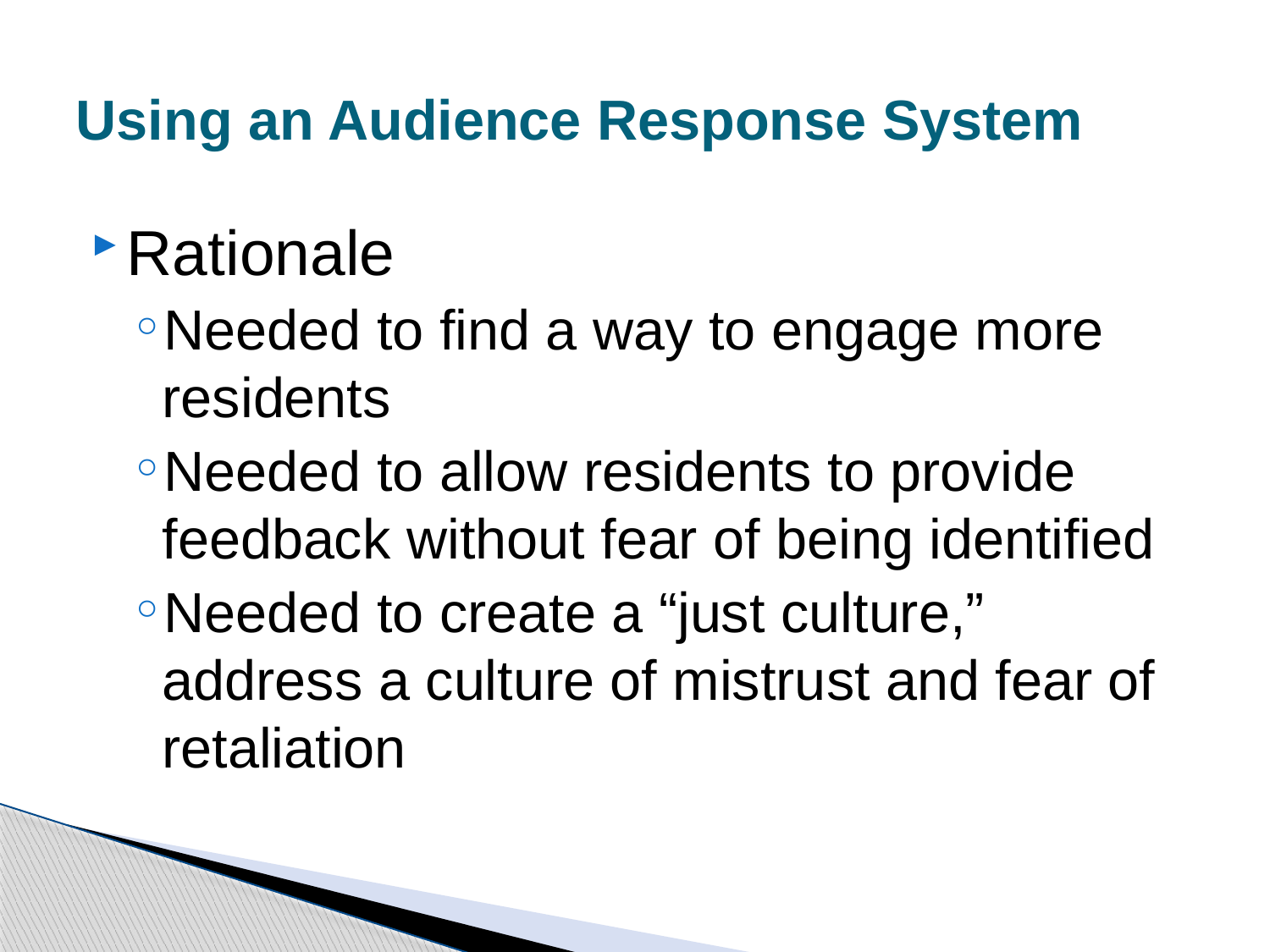

# Using an Audience Response System
Rationale
Needed to find a way to engage more residents
Needed to allow residents to provide feedback without fear of being identified
Needed to create a “just culture,” address a culture of mistrust and fear of retaliation